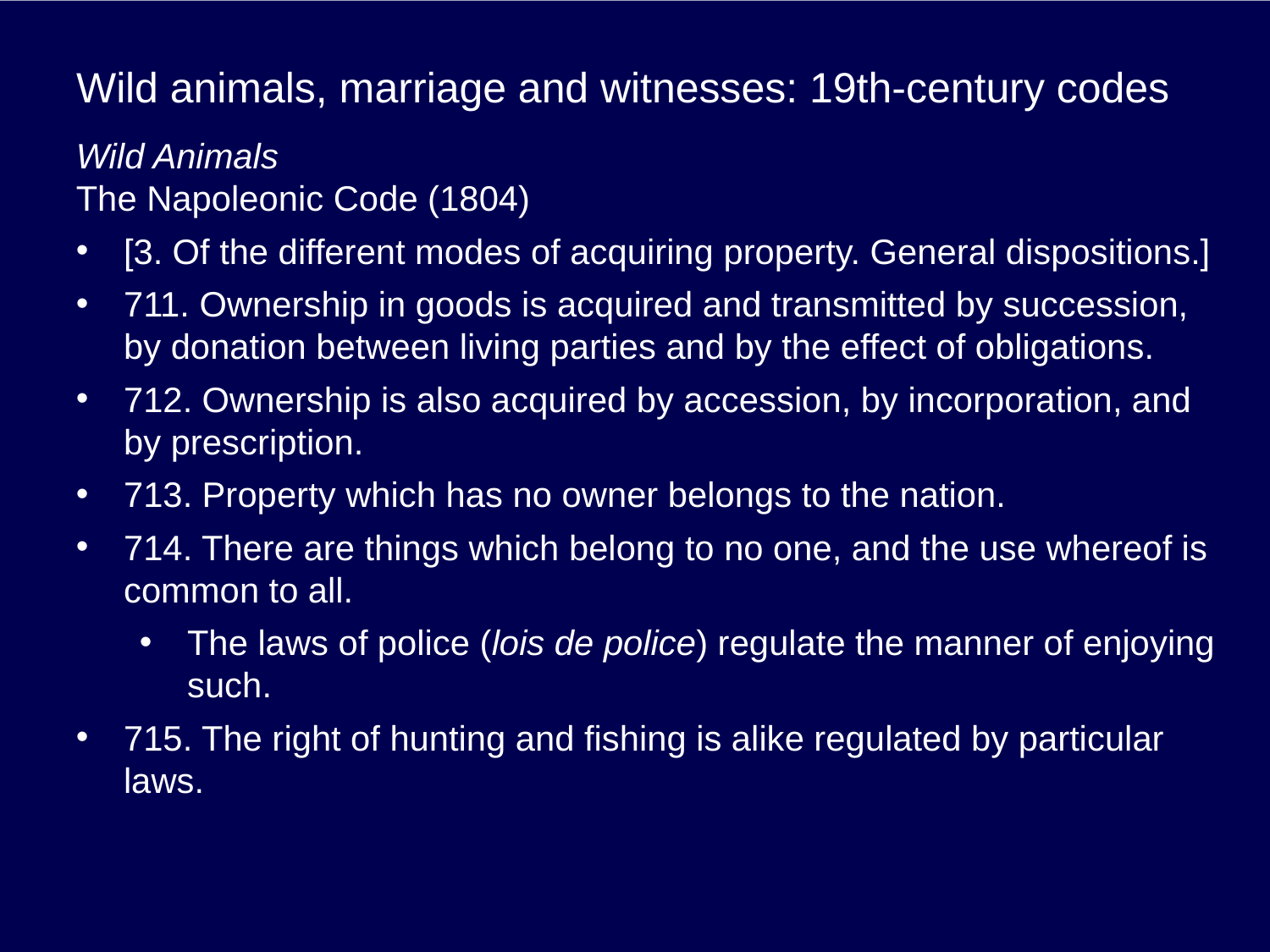

# Wild animals, marriage and witnesses: 19th-century codes
Wild Animals
The Napoleonic Code (1804)
[3. Of the different modes of acquiring property. General dispositions.]

711. Ownership in goods is acquired and transmitted by succession, by donation between living parties and by the effect of obligations.

712. Ownership is also acquired by accession, by incorporation, and by prescription.

713. Property which has no owner belongs to the nation.

714. There are things which belong to no one, and the use whereof is common to all.

The laws of police (lois de police) regulate the manner of enjoying such.

715. The right of hunting and fishing is alike regulated by particular laws.